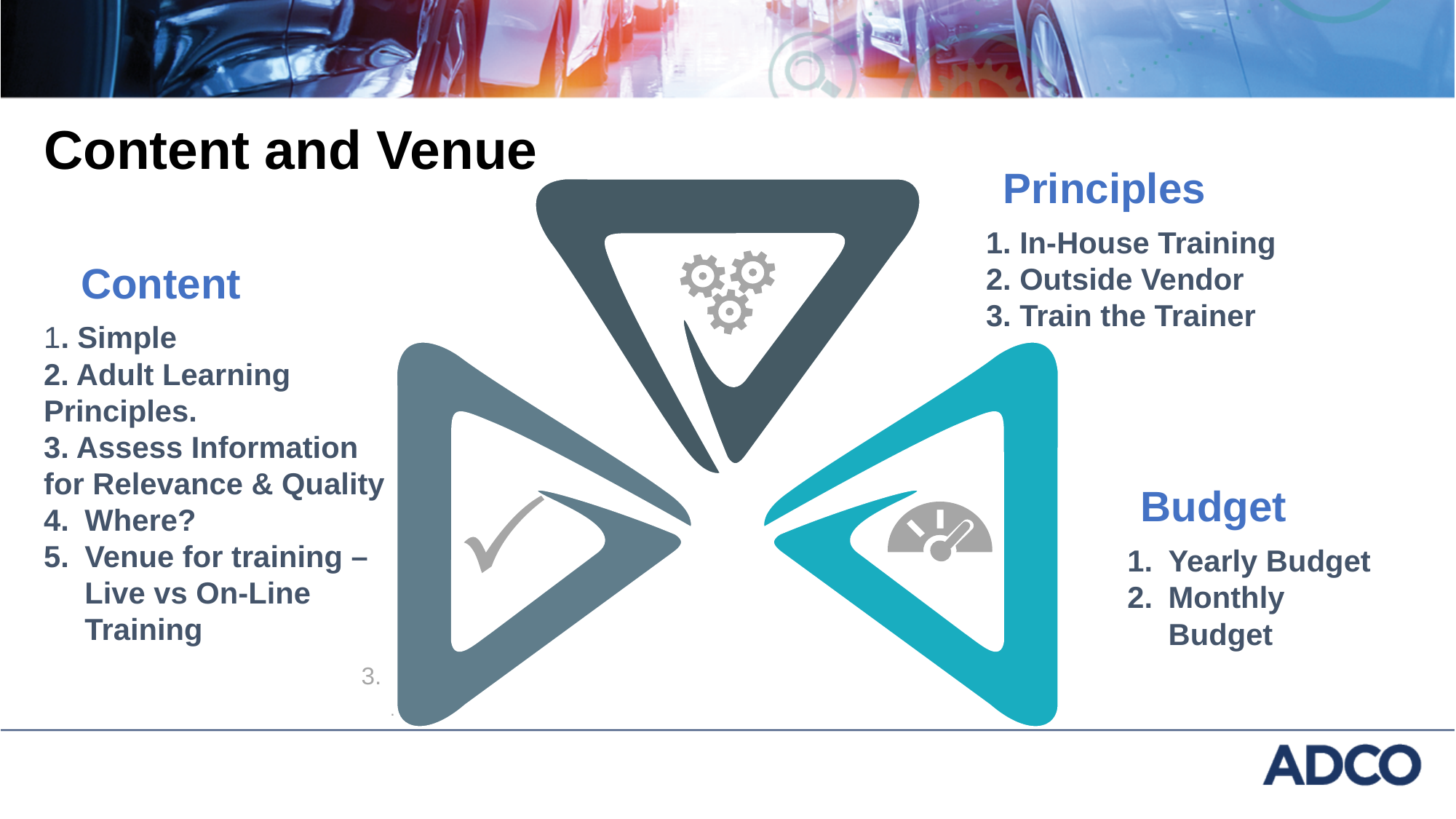

#
13
Content and Venue
Principles
1. In-House Training
2. Outside Vendor
3. Train the Trainer
Content
1. Simple
2. Adult Learning Principles.
3. Assess Information for Relevance & Quality
Where?
Venue for training – Live vs On-Line Training
3.
.
Budget
Yearly Budget
Monthly Budget